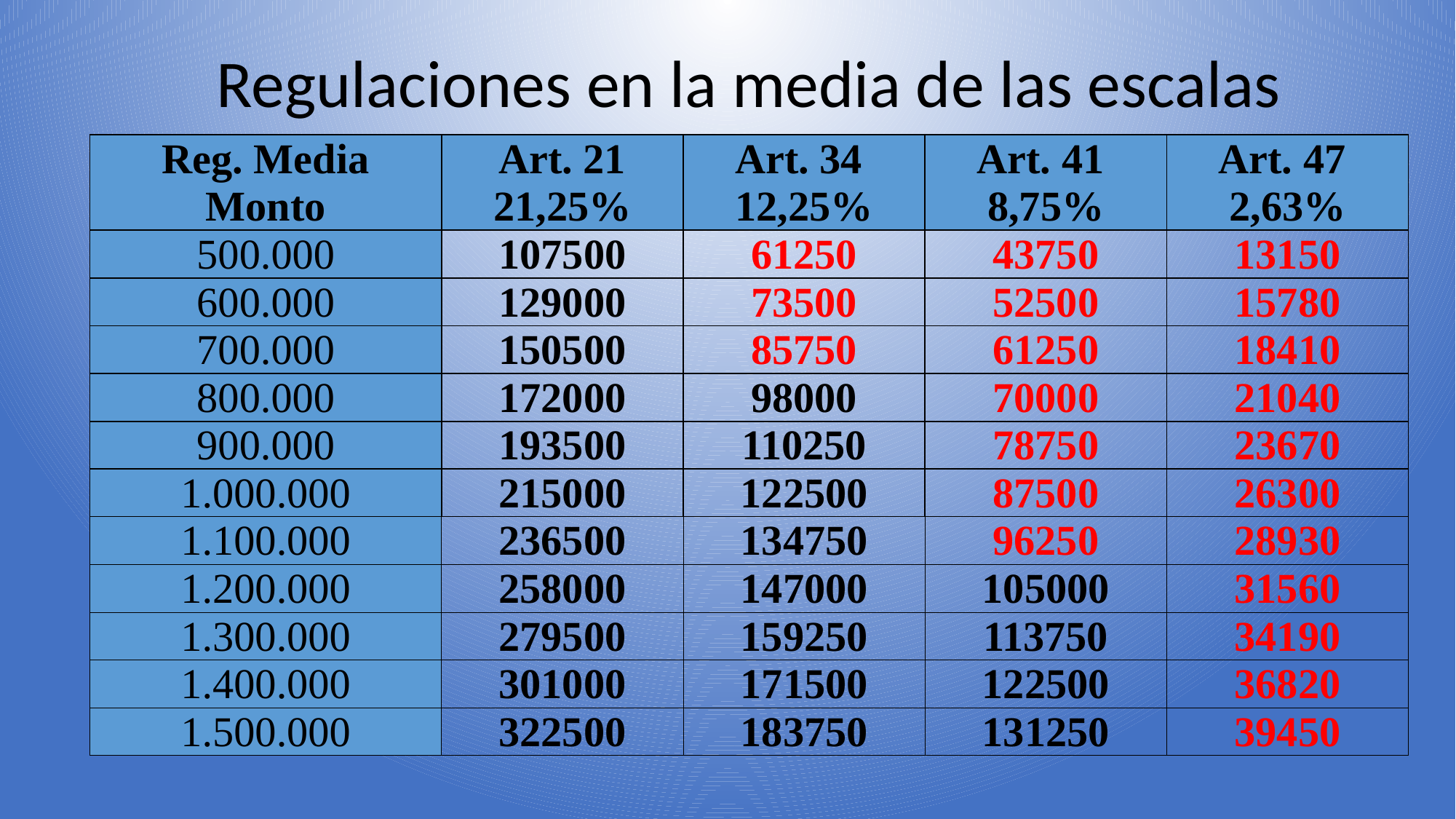

# Regulaciones en la media de las escalas
| Reg. Media | Art. 21 | Art. 34 | Art. 41 | Art. 47 |
| --- | --- | --- | --- | --- |
| Monto | 21,25% | 12,25% | 8,75% | 2,63% |
| 500.000 | 107500 | 61250 | 43750 | 13150 |
| 600.000 | 129000 | 73500 | 52500 | 15780 |
| 700.000 | 150500 | 85750 | 61250 | 18410 |
| 800.000 | 172000 | 98000 | 70000 | 21040 |
| 900.000 | 193500 | 110250 | 78750 | 23670 |
| 1.000.000 | 215000 | 122500 | 87500 | 26300 |
| 1.100.000 | 236500 | 134750 | 96250 | 28930 |
| 1.200.000 | 258000 | 147000 | 105000 | 31560 |
| 1.300.000 | 279500 | 159250 | 113750 | 34190 |
| 1.400.000 | 301000 | 171500 | 122500 | 36820 |
| 1.500.000 | 322500 | 183750 | 131250 | 39450 |